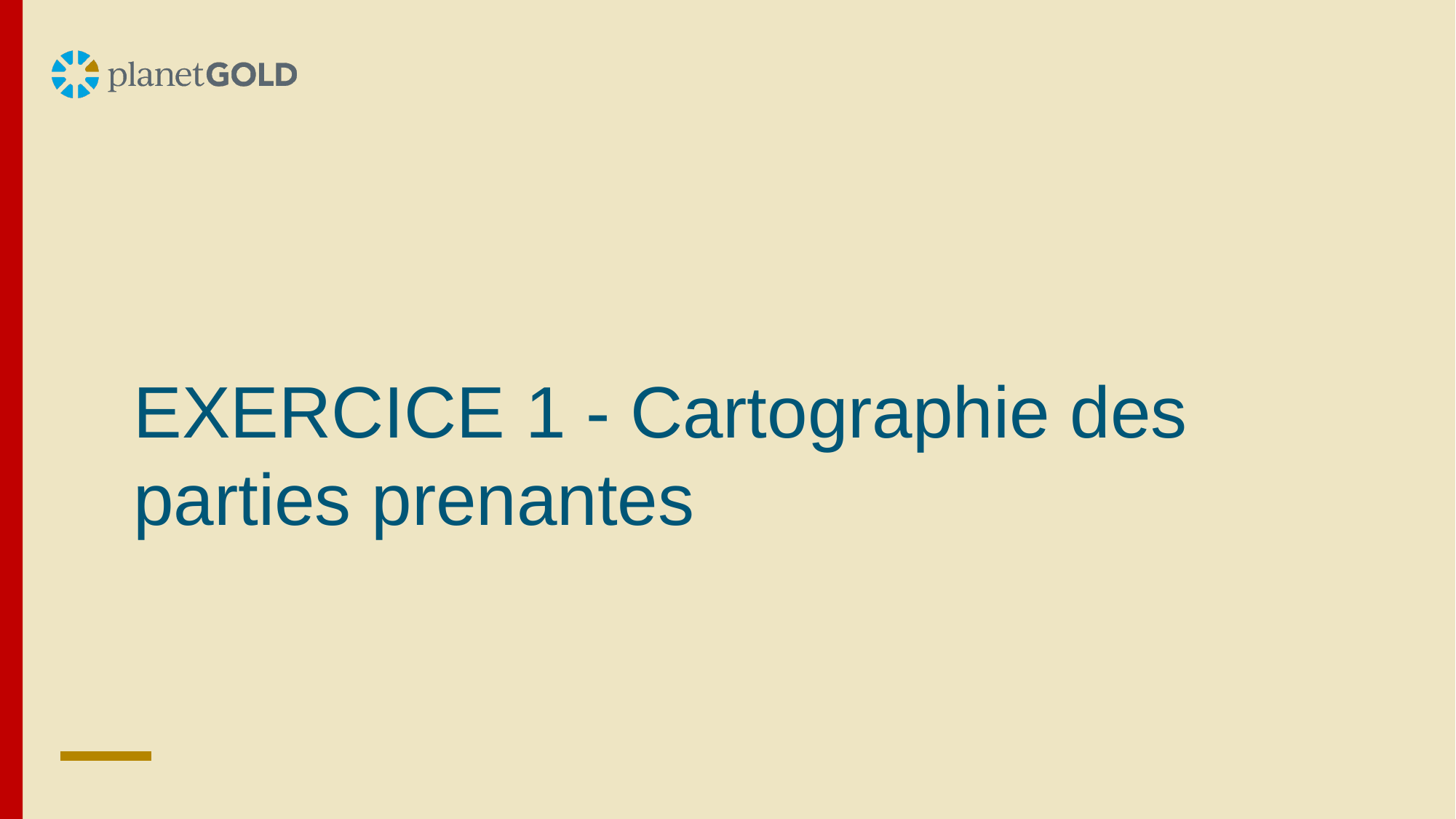

EXERCICE 1 - Cartographie des parties prenantes